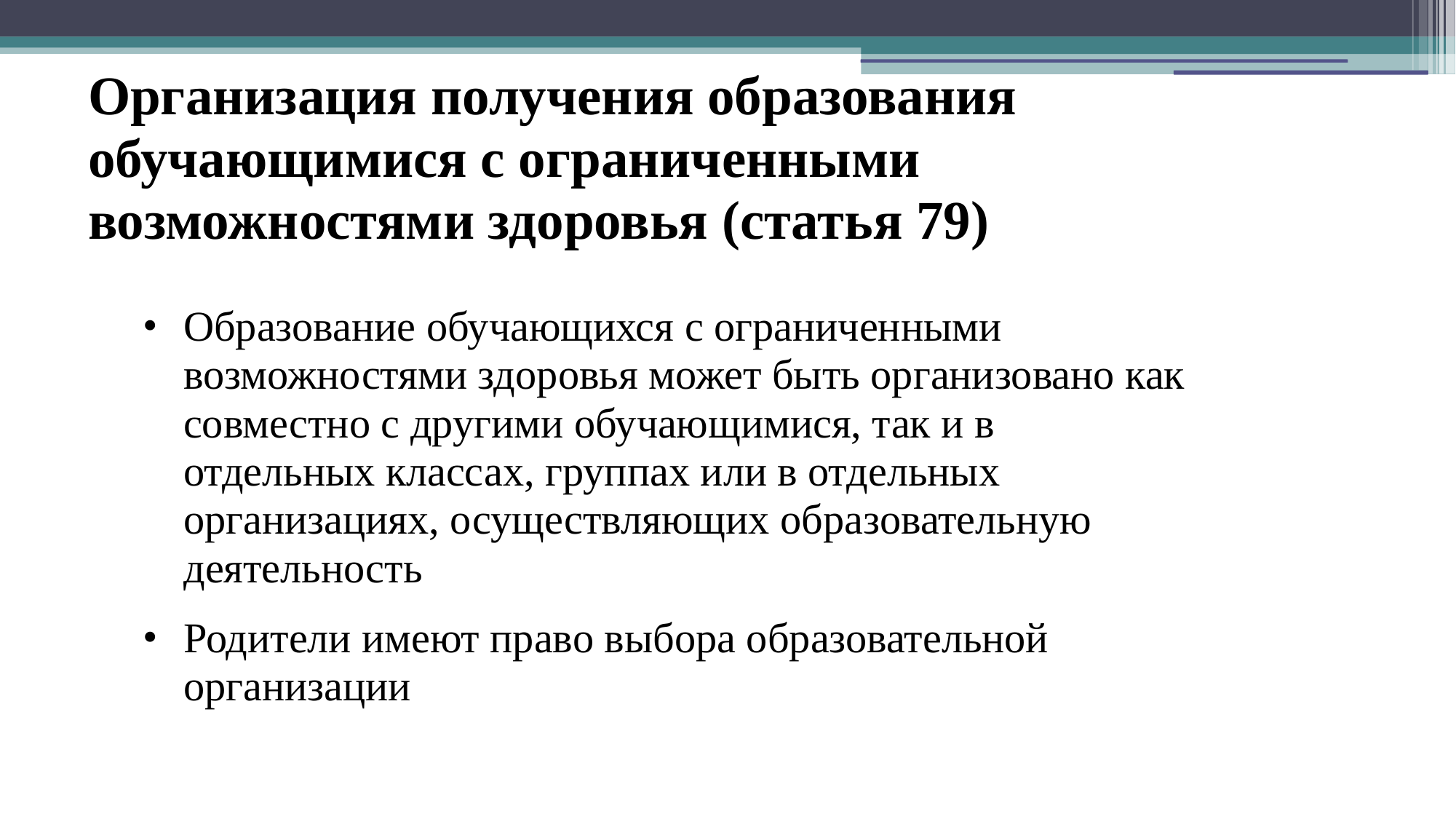

# Организация получения образования обучающимися с ограниченными возможностями здоровья (статья 79)
Образование обучающихся с ограниченными возможностями здоровья может быть организовано как совместно с другими обучающимися, так и в отдельных классах, группах или в отдельных организациях, осуществляющих образовательную деятельность
Родители имеют право выбора образовательной организации